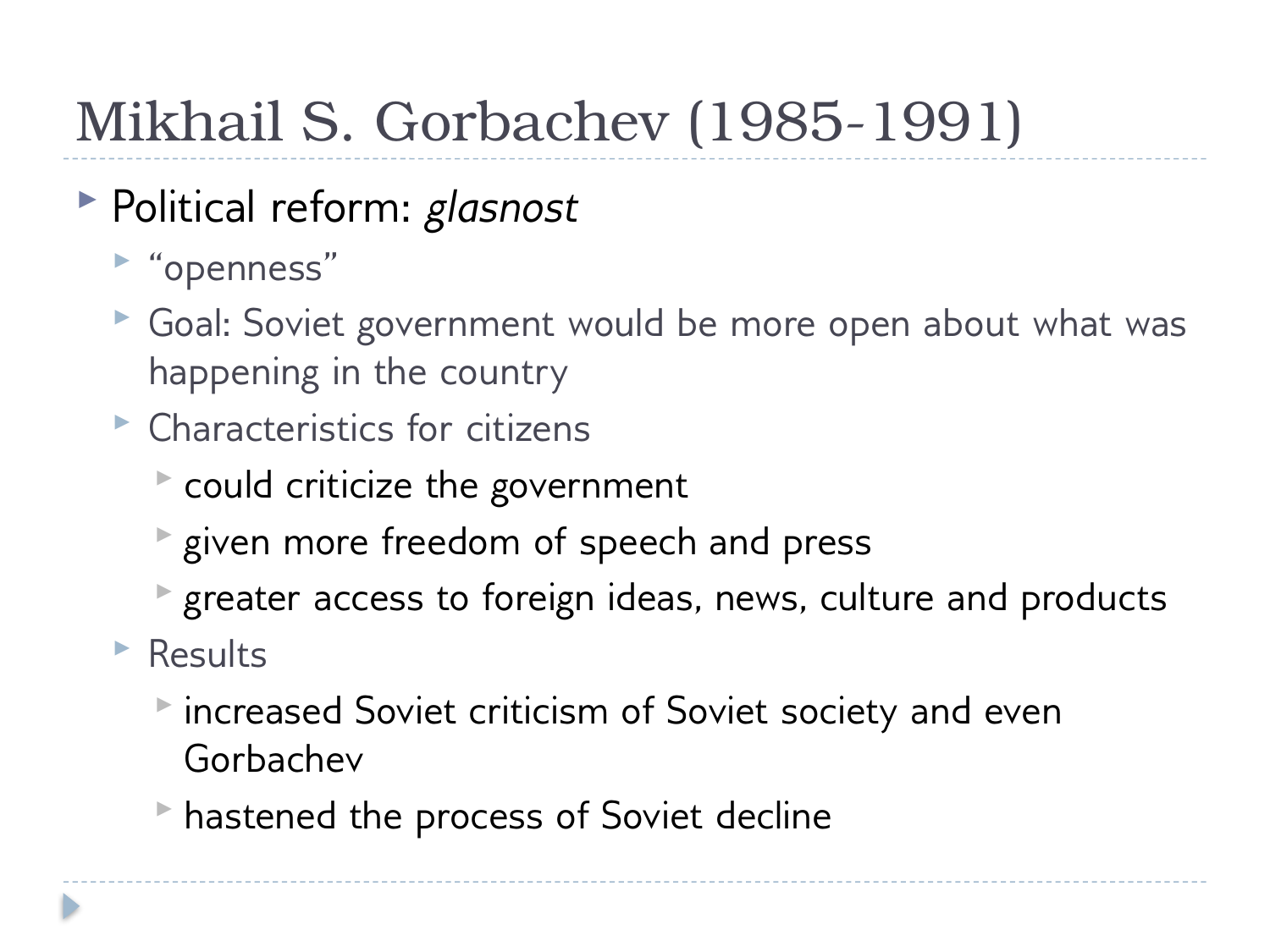

# Mikhail S. Gorbachev (1985-1991)
Political reform: glasnost
“openness”
Goal: Soviet government would be more open about what was happening in the country
Characteristics for citizens
could criticize the government
given more freedom of speech and press
greater access to foreign ideas, news, culture and products
Results
increased Soviet criticism of Soviet society and even Gorbachev
hastened the process of Soviet decline